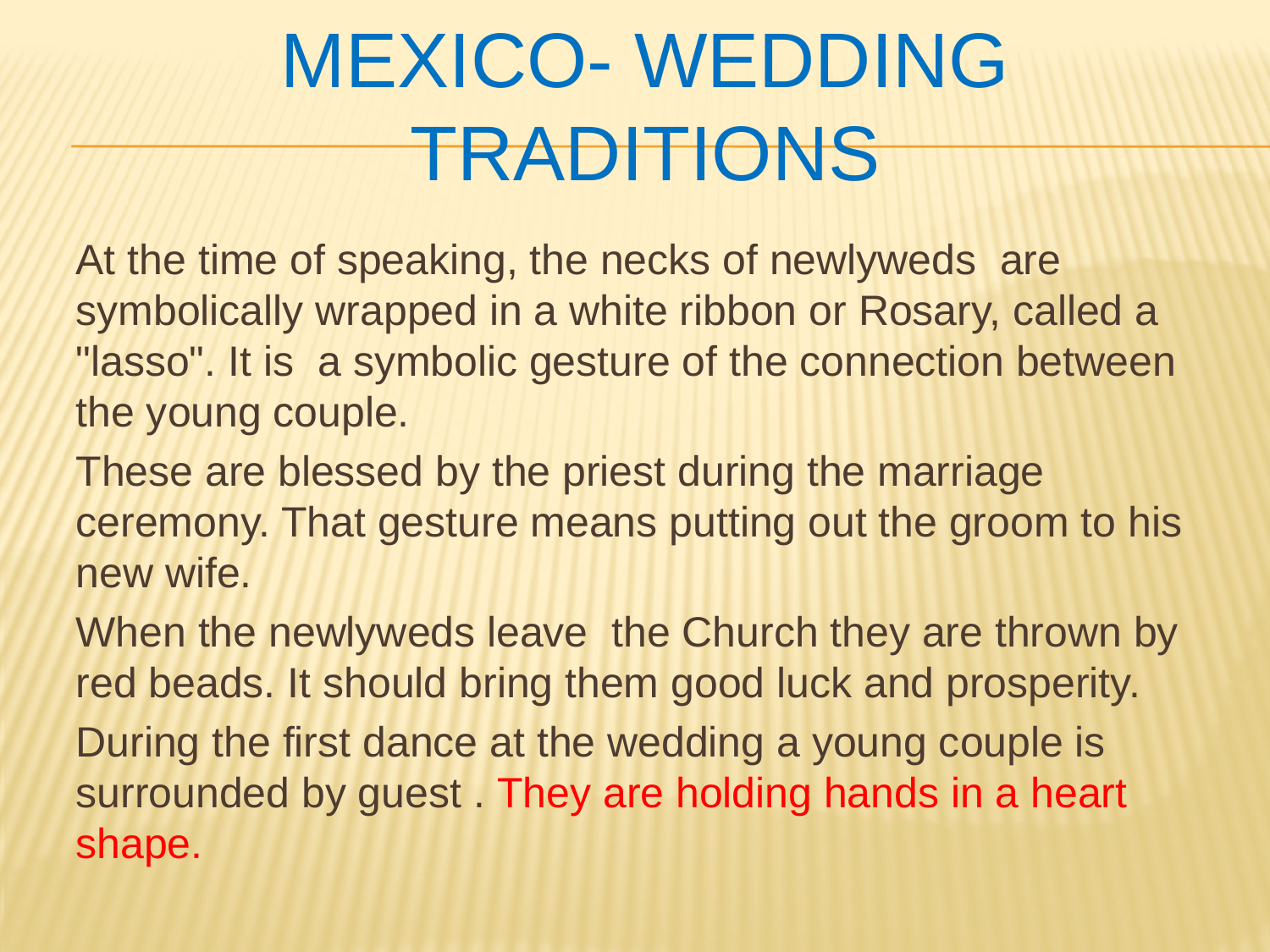

# Mexico- Wedding traditions
At the time of speaking, the necks of newlyweds  are symbolically wrapped in a white ribbon or Rosary, called a "lasso". It is  a symbolic gesture of the connection between  the young couple.
These are blessed by the priest during the marriage ceremony. That gesture means putting out the groom to his new wife.
When the newlyweds leave  the Church they are thrown by red beads. It should bring them good luck and prosperity.
During the first dance at the wedding a young couple is  surrounded by guest . They are holding hands in a heart shape.